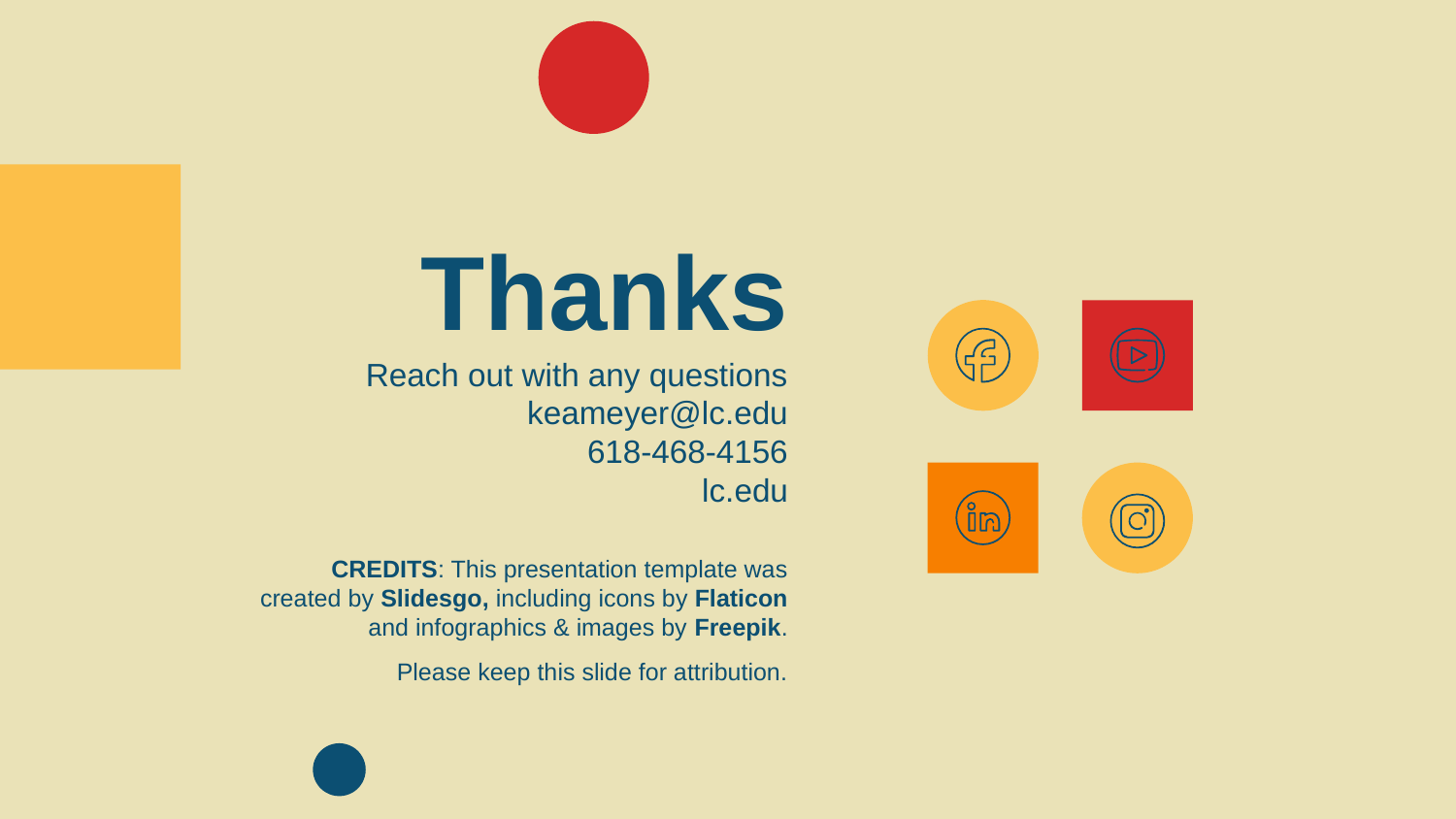

# Thanks

Reach out with any questions
keameyer@lc.edu
618-468-4156
lc.edu

Please keep this slide for attribution.